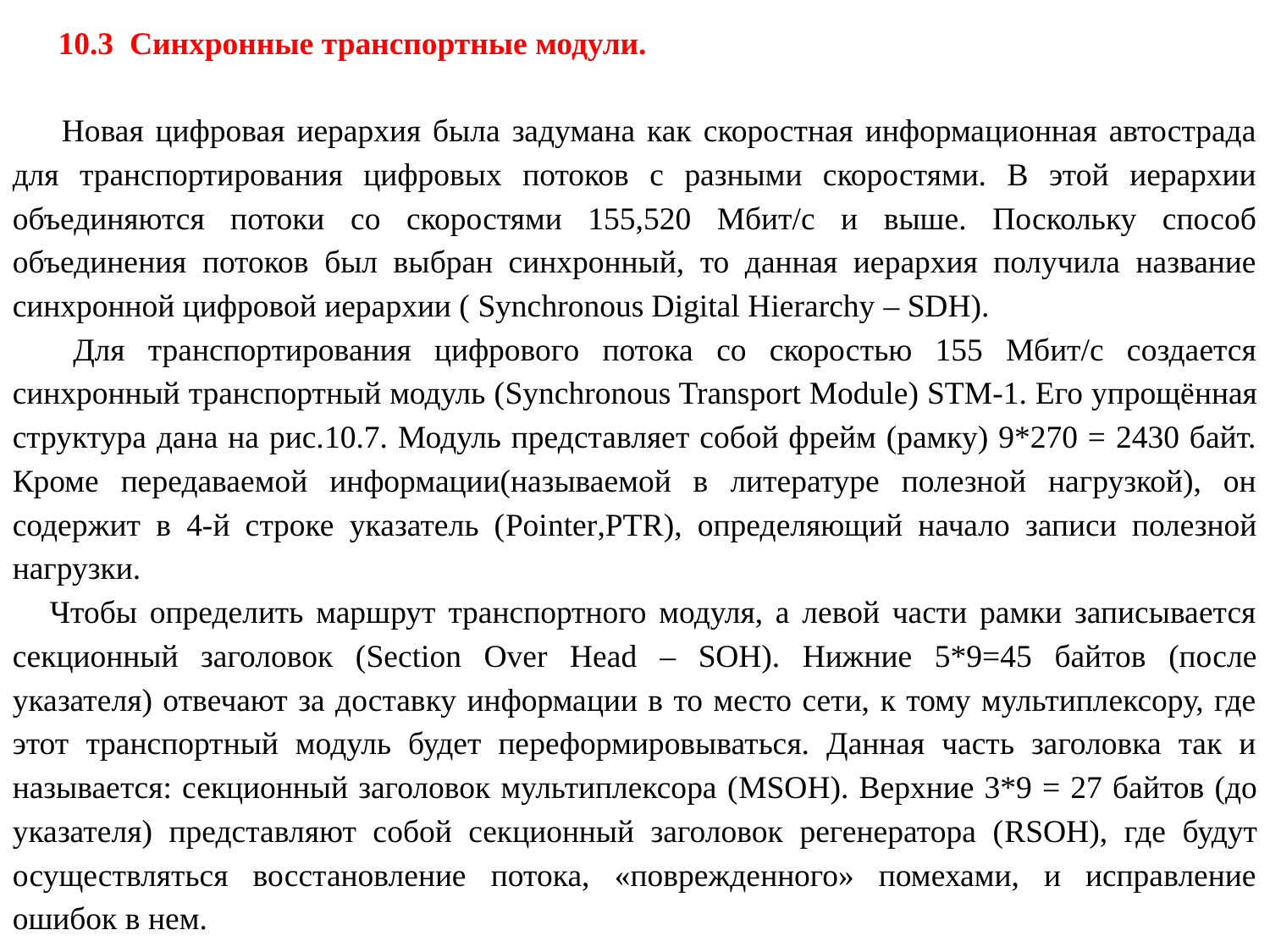

10.3  Синхронные транспортные модули.

 Новая цифровая иерархия была задумана как скоростная информационная автострада для транспортирования цифровых потоков с разными скоростями. В этой иерархии объединяются потоки со скоростями 155,520 Мбит/с и выше. Поскольку способ объединения потоков был выбран синхронный, то данная иерархия получила название синхронной цифровой иерархии ( Synchronous Digital Hierarchy – SDH).
 Для транспортирования цифрового потока со скоростью 155 Мбит/с создается синхронный транспортный модуль (Synchronous Transport Module) STM-1. Его упрощённая структура дана на рис.10.7. Модуль представляет собой фрейм (рамку) 9*270 = 2430 байт. Кроме передаваемой информации(называемой в литературе полезной нагрузкой), он содержит в 4-й строке указатель (Pointer,PTR), определяющий начало записи полезной нагрузки.
Чтобы определить маршрут транспортного модуля, а левой части рамки записывается секционный заголовок (Section Over Head – SOH). Нижние 5*9=45 байтов (после указателя) отвечают за доставку информации в то место сети, к тому мультиплексору, где этот транспортный модуль будет переформировываться. Данная часть заголовка так и называется: секционный заголовок мультиплексора (MSOH). Верхние 3*9 = 27 байтов (до указателя) представляют собой секционный заголовок регенератора (RSOH), где будут осуществляться восстановление потока, «поврежденного» помехами, и исправление ошибок в нем.